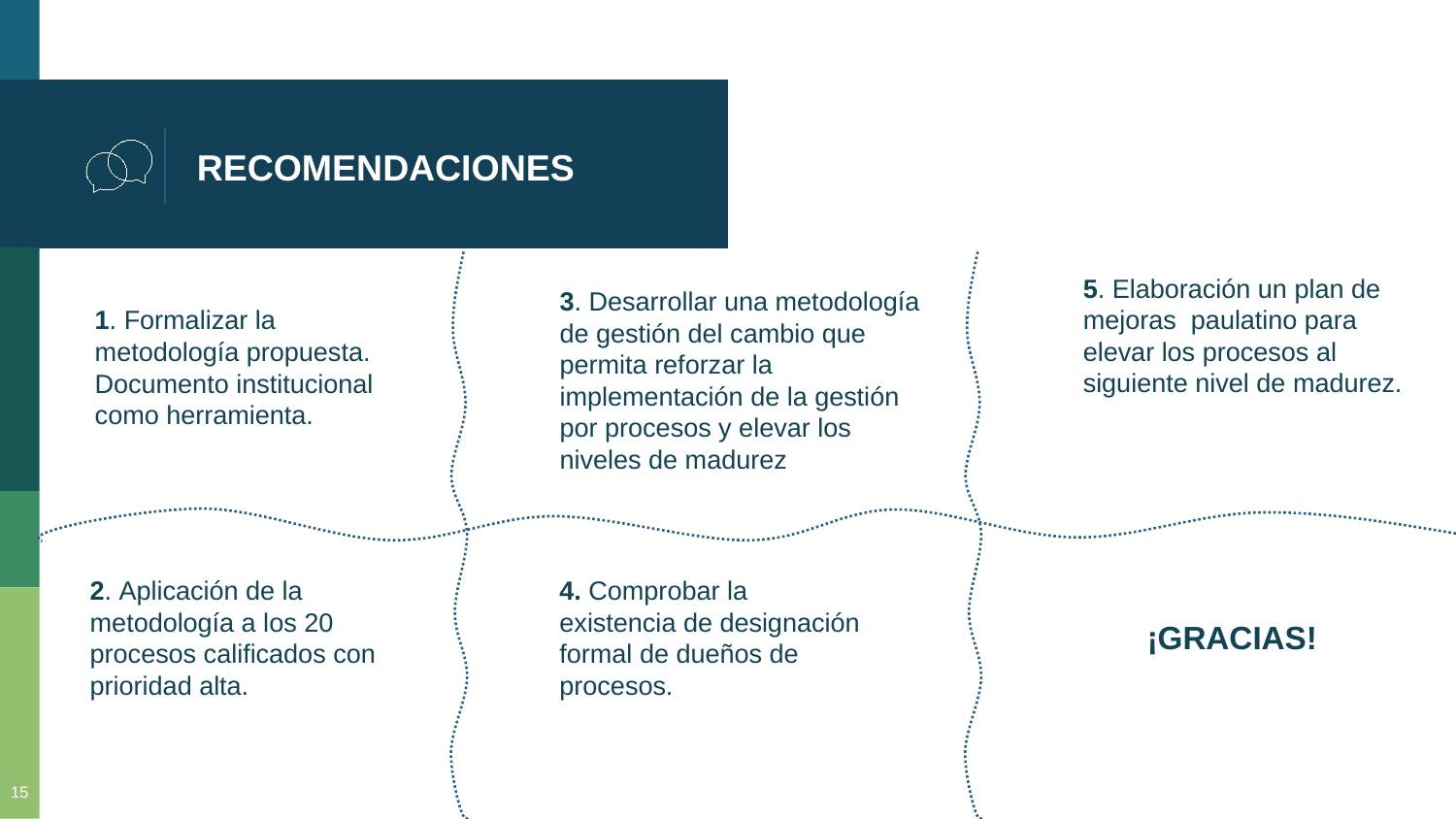

# RECOMENDACIONES

5. Elaboración un plan de mejoras  paulatino para elevar los procesos al siguiente nivel de madurez.
3. Desarrollar una metodología de gestión del cambio que permita reforzar la implementación de la gestión por procesos y elevar los niveles de madurez
1. Formalizar la metodología propuesta. Documento institucional como herramienta.
2. Aplicación de la metodología a los 20  procesos calificados con prioridad alta.
4. Comprobar la existencia de designación formal de dueños de procesos.
¡GRACIAS!
15